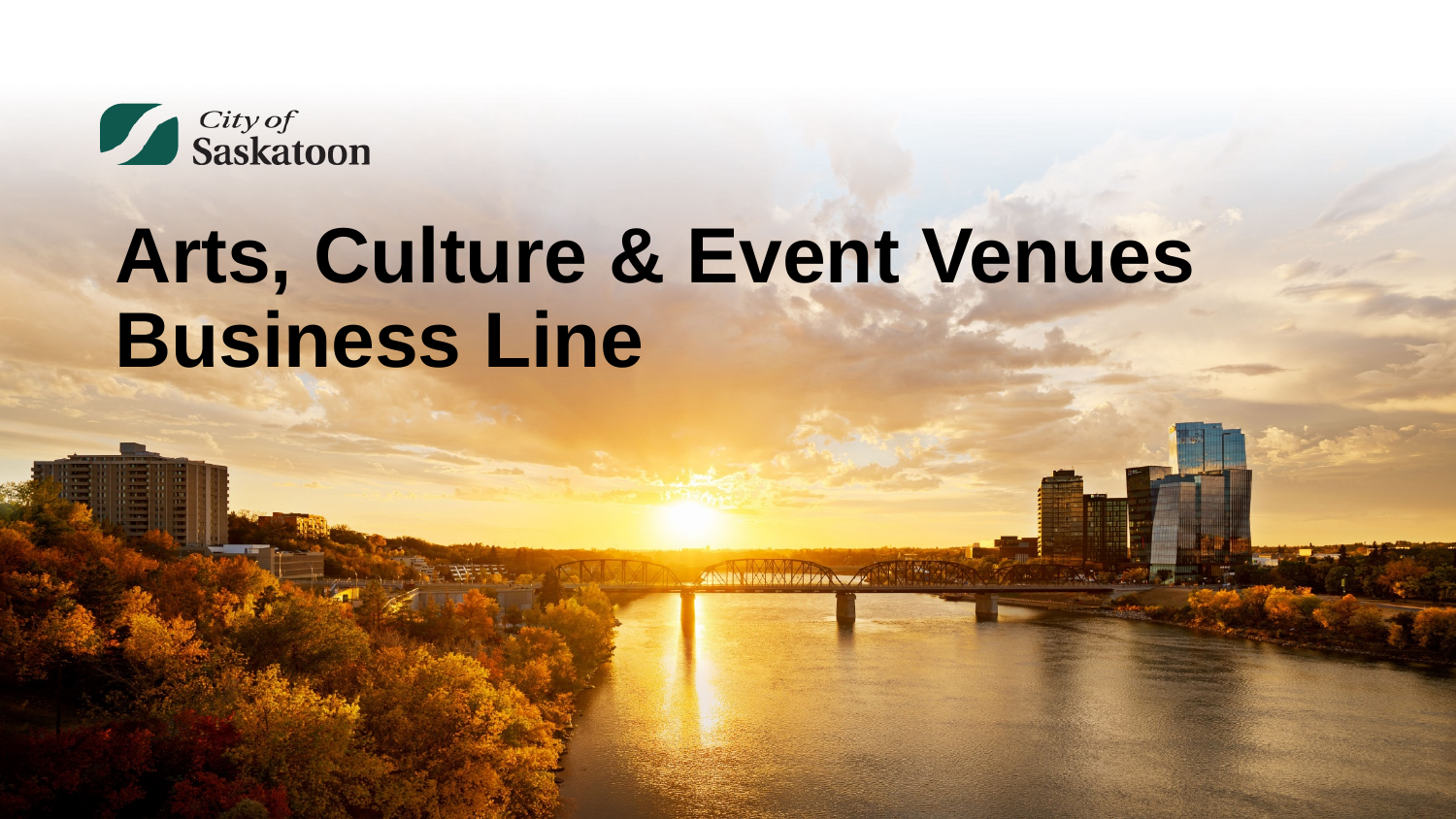

# Arts, Culture & Event Venues Business Line